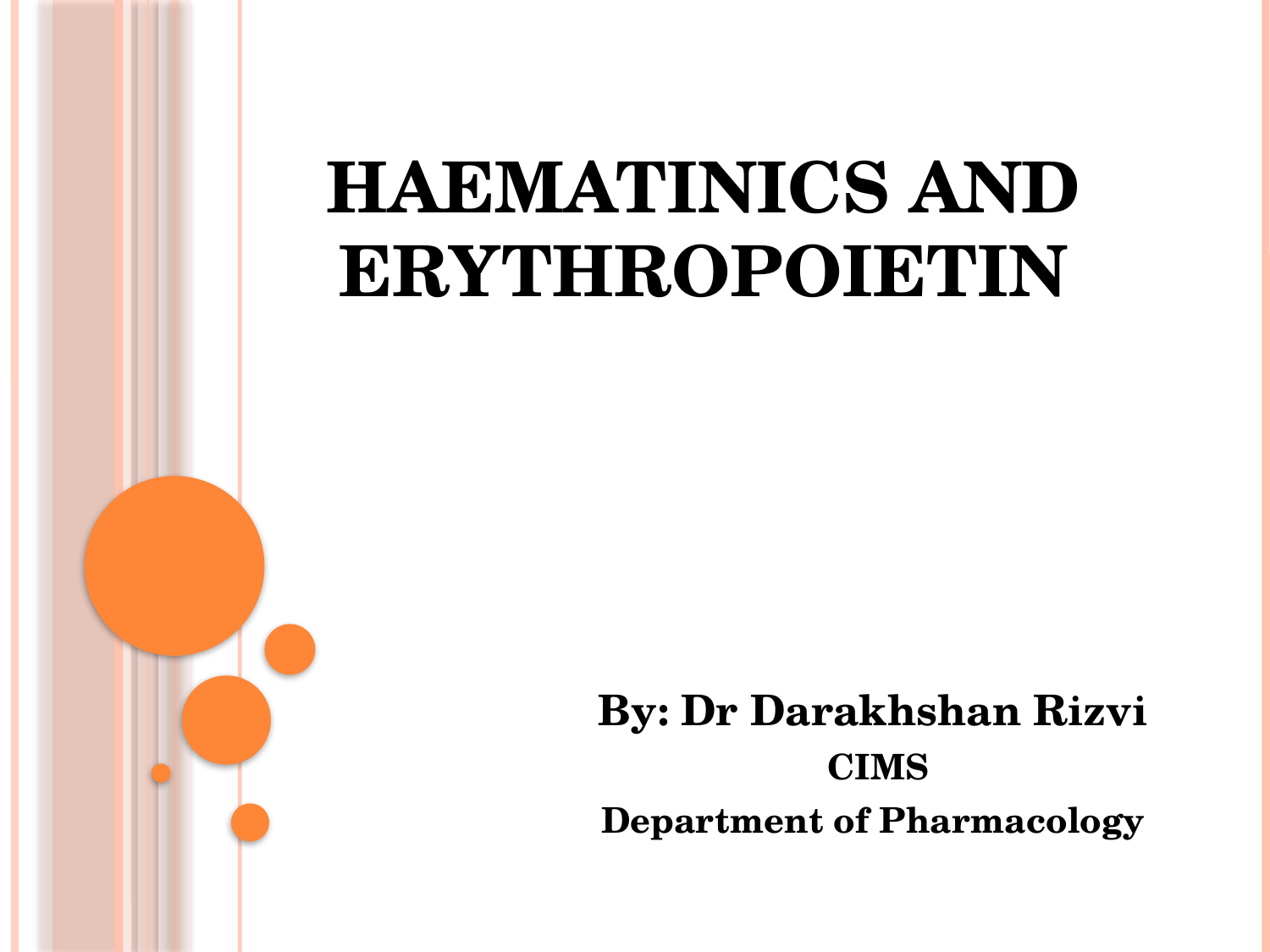

# HAEMATINICS AND ERYTHROPOIETIN
By: Dr Darakhshan Rizvi
 CIMS
Department of Pharmacology